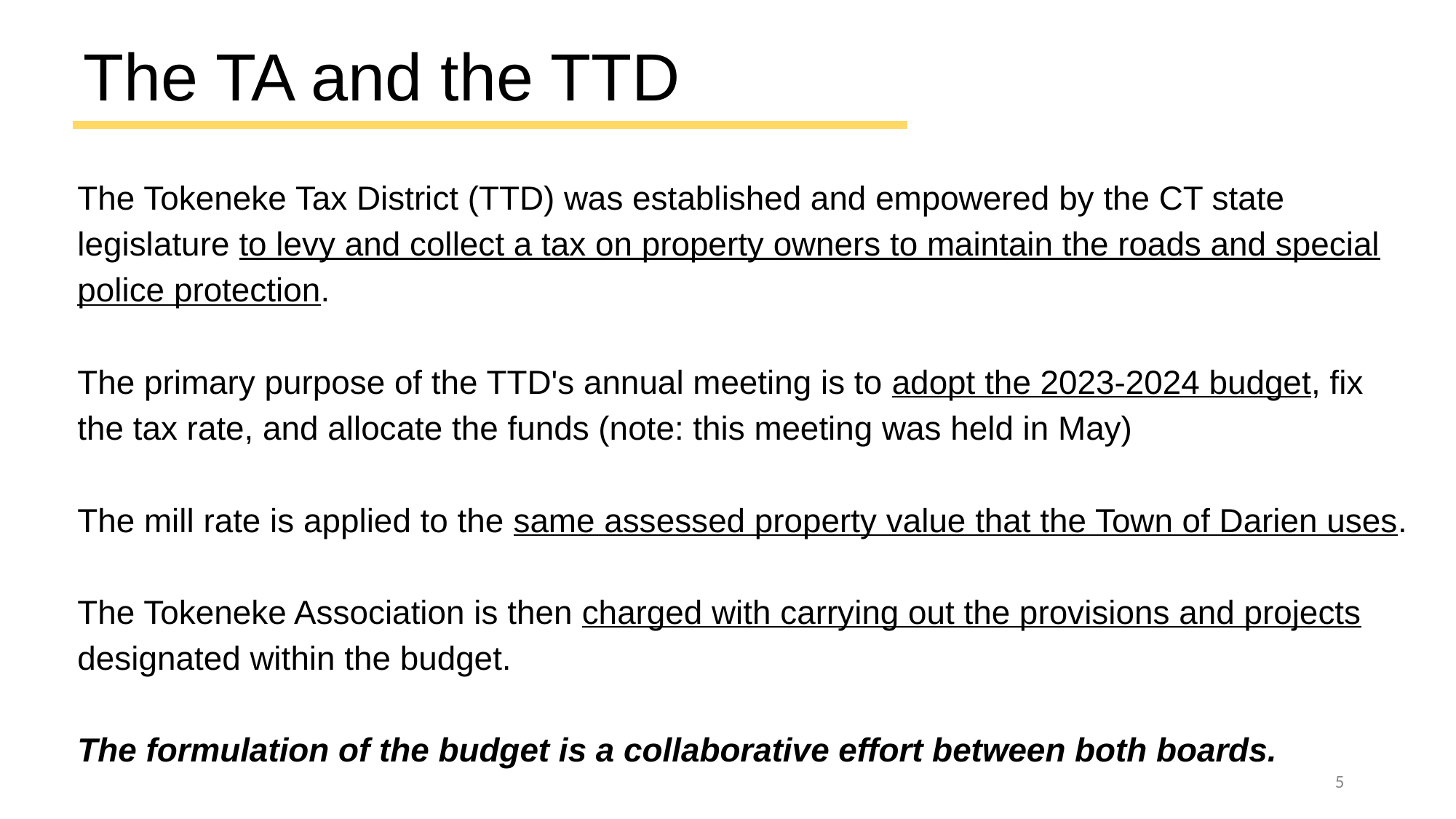

# The TA and the TTD

The Tokeneke Tax District (TTD) was established and empowered by the CT state legislature to levy and collect a tax on property owners to maintain the roads and special police protection.

The primary purpose of the TTD's annual meeting is to adopt the 2023-2024 budget, fix the tax rate, and allocate the funds (note: this meeting was held in May)
The mill rate is applied to the same assessed property value that the Town of Darien uses.
The Tokeneke Association is then charged with carrying out the provisions and projects designated within the budget.
The formulation of the budget is a collaborative effort between both boards.
5